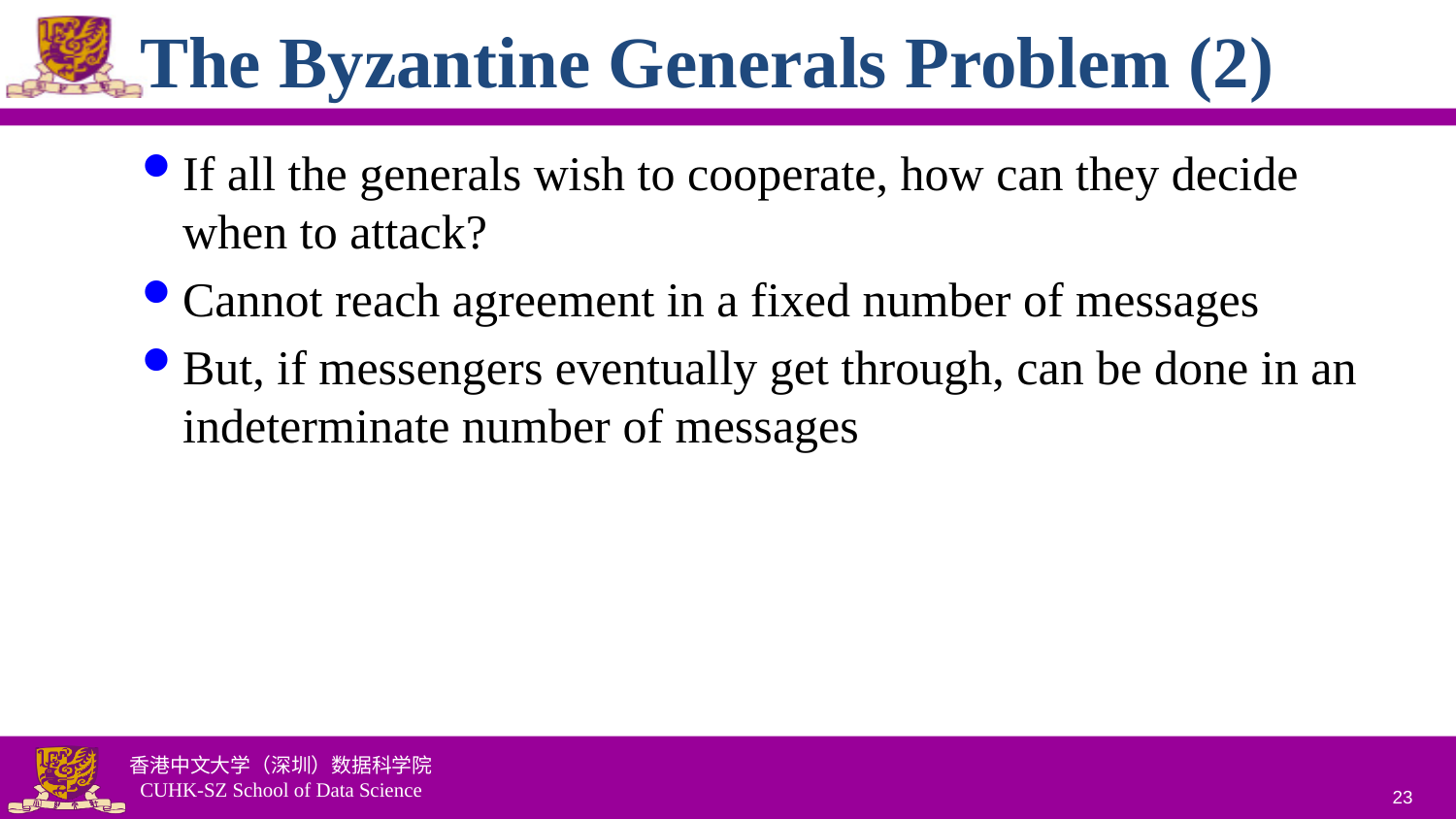

# The Byzantine Generals Problem (2)
If all the generals wish to cooperate, how can they decide when to attack?
Cannot reach agreement in a fixed number of messages
But, if messengers eventually get through, can be done in an indeterminate number of messages
23